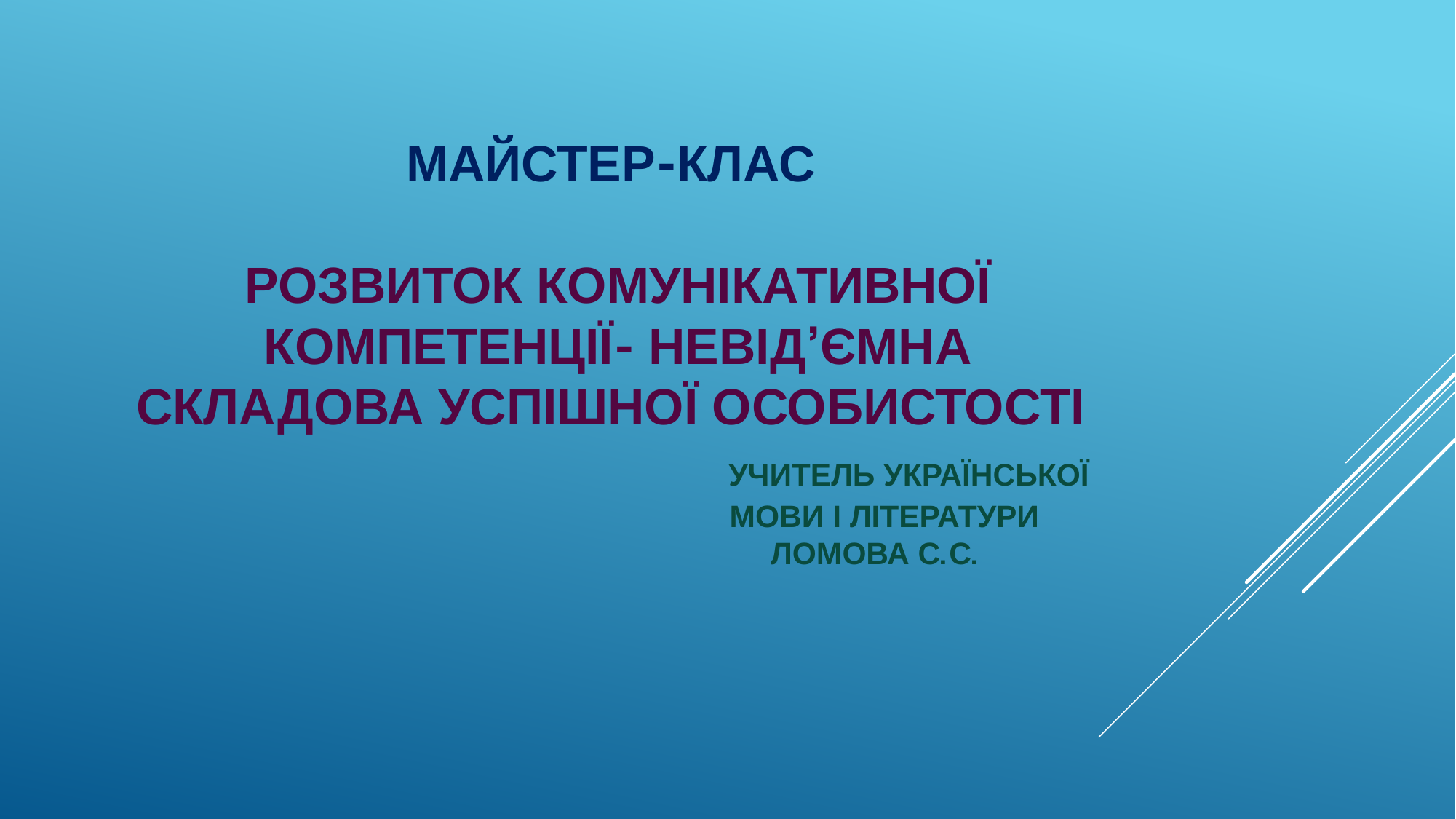

# Майстер-клас Розвиток комунікативної компетенції- невід’ємна складова успішної особистості учитель української мови і літератури Ломова С.С.